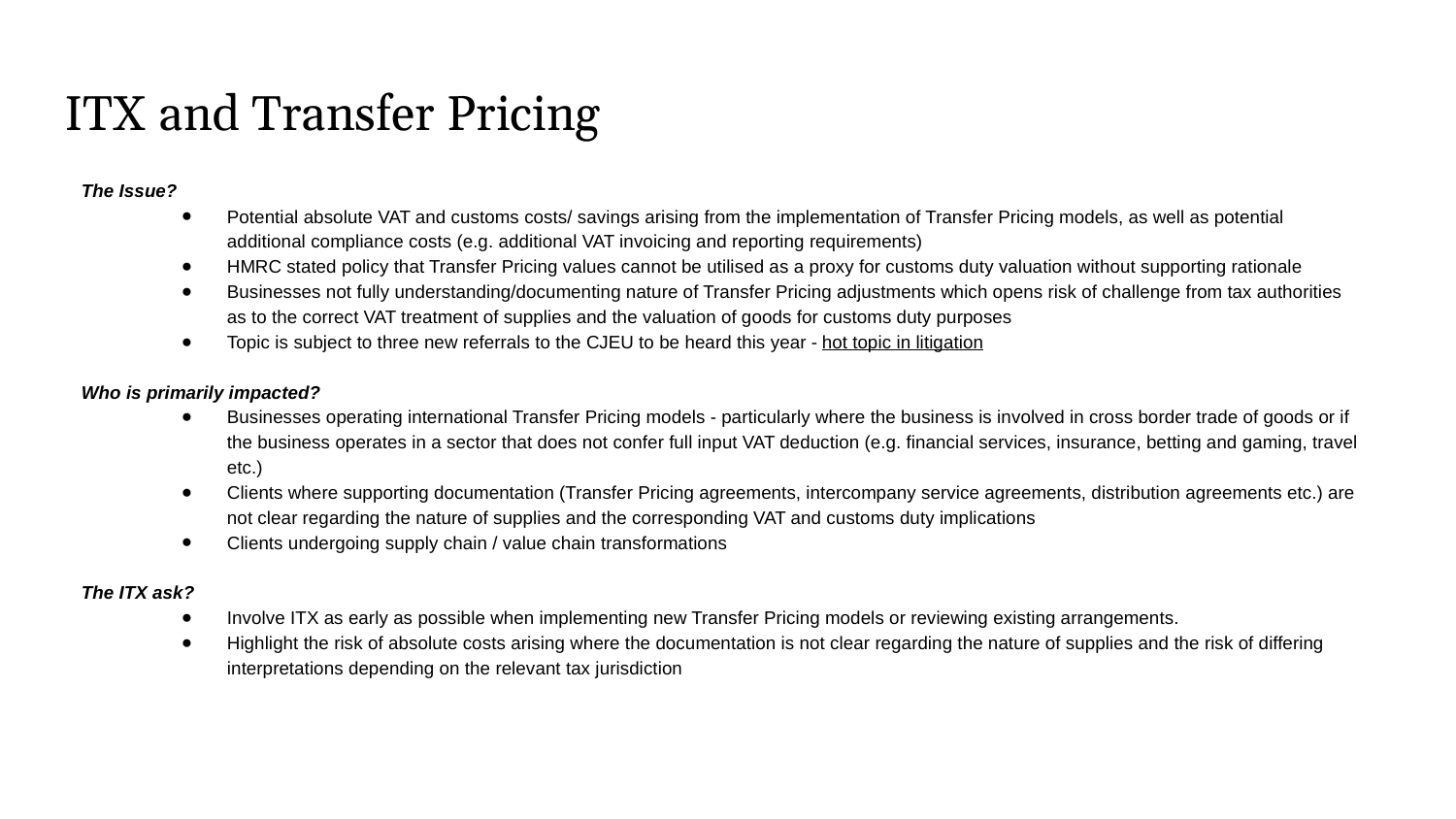

# ITX and Transfer Pricing
The Issue?
Potential absolute VAT and customs costs/ savings arising from the implementation of Transfer Pricing models, as well as potential additional compliance costs (e.g. additional VAT invoicing and reporting requirements)
HMRC stated policy that Transfer Pricing values cannot be utilised as a proxy for customs duty valuation without supporting rationale
Businesses not fully understanding/documenting nature of Transfer Pricing adjustments which opens risk of challenge from tax authorities as to the correct VAT treatment of supplies and the valuation of goods for customs duty purposes
Topic is subject to three new referrals to the CJEU to be heard this year - hot topic in litigation

Who is primarily impacted?
Businesses operating international Transfer Pricing models - particularly where the business is involved in cross border trade of goods or if the business operates in a sector that does not confer full input VAT deduction (e.g. financial services, insurance, betting and gaming, travel etc.)
Clients where supporting documentation (Transfer Pricing agreements, intercompany service agreements, distribution agreements etc.) are not clear regarding the nature of supplies and the corresponding VAT and customs duty implications
Clients undergoing supply chain / value chain transformations

The ITX ask?
Involve ITX as early as possible when implementing new Transfer Pricing models or reviewing existing arrangements.
Highlight the risk of absolute costs arising where the documentation is not clear regarding the nature of supplies and the risk of differing interpretations depending on the relevant tax jurisdiction